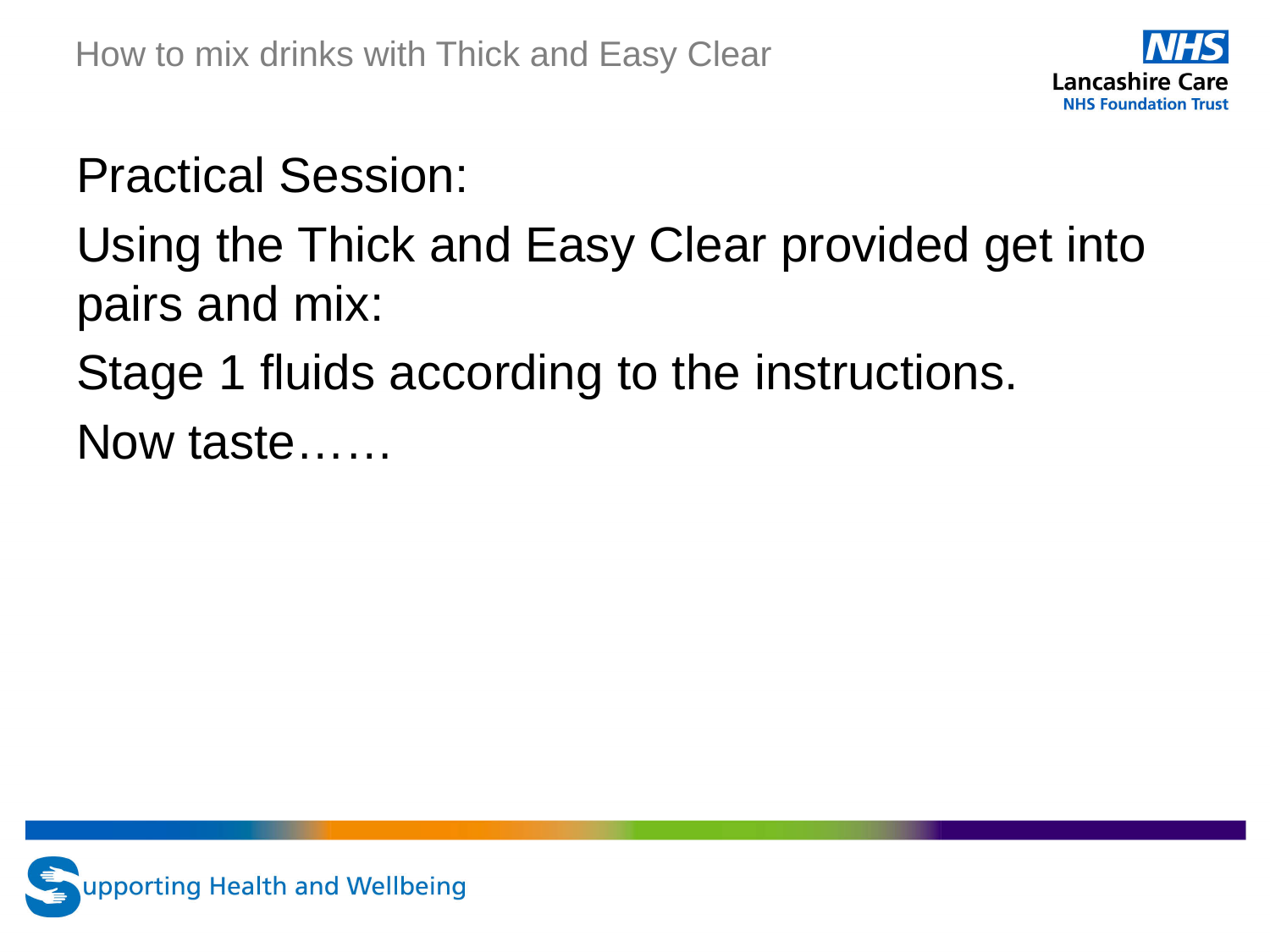

# How to mix drinks with Thick and Easy Clear
Practical Session:
Using the Thick and Easy Clear provided get into pairs and mix:
Stage 1 fluids according to the instructions.
Now taste……